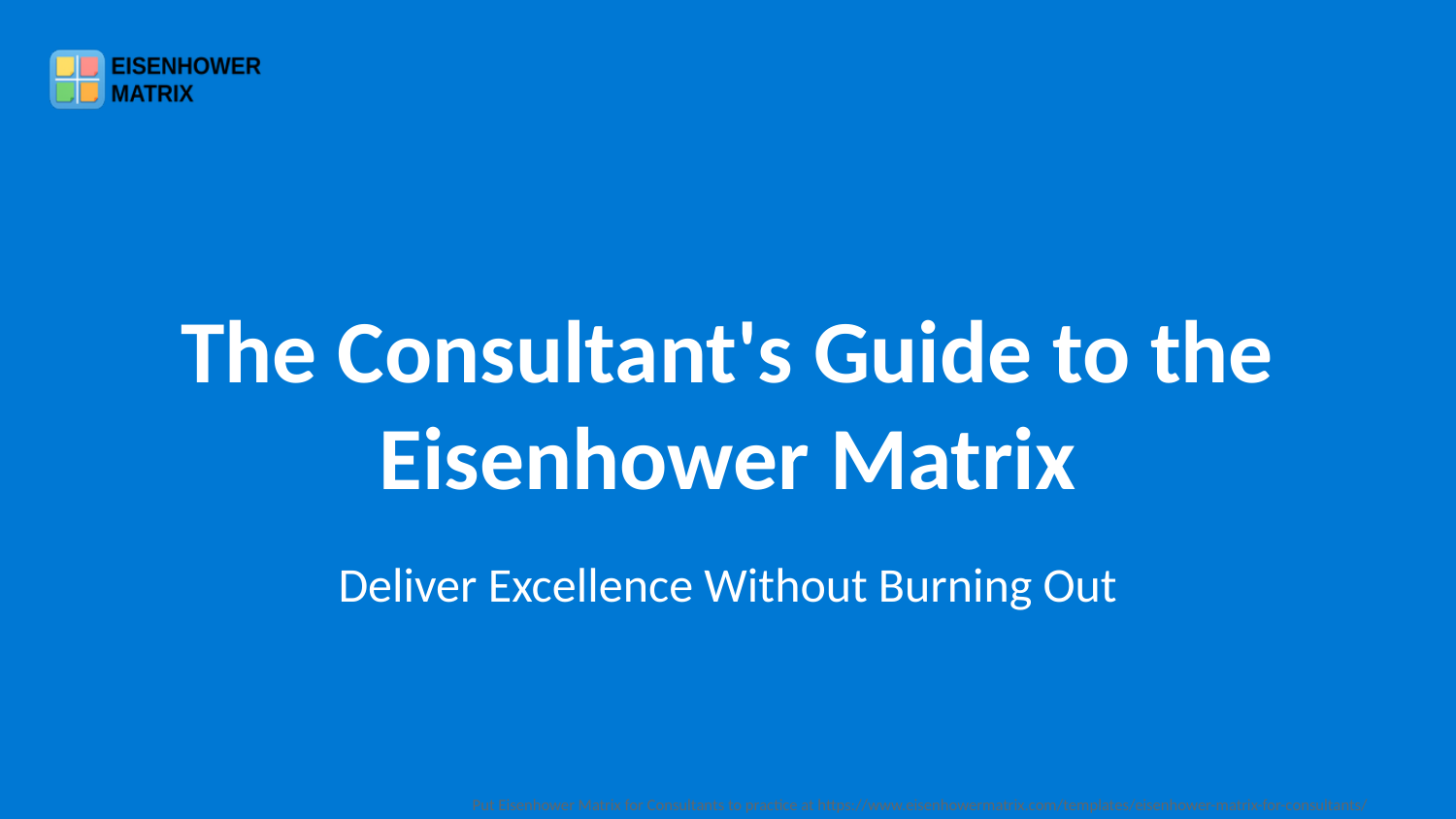

The Consultant's Guide to the Eisenhower Matrix
Deliver Excellence Without Burning Out